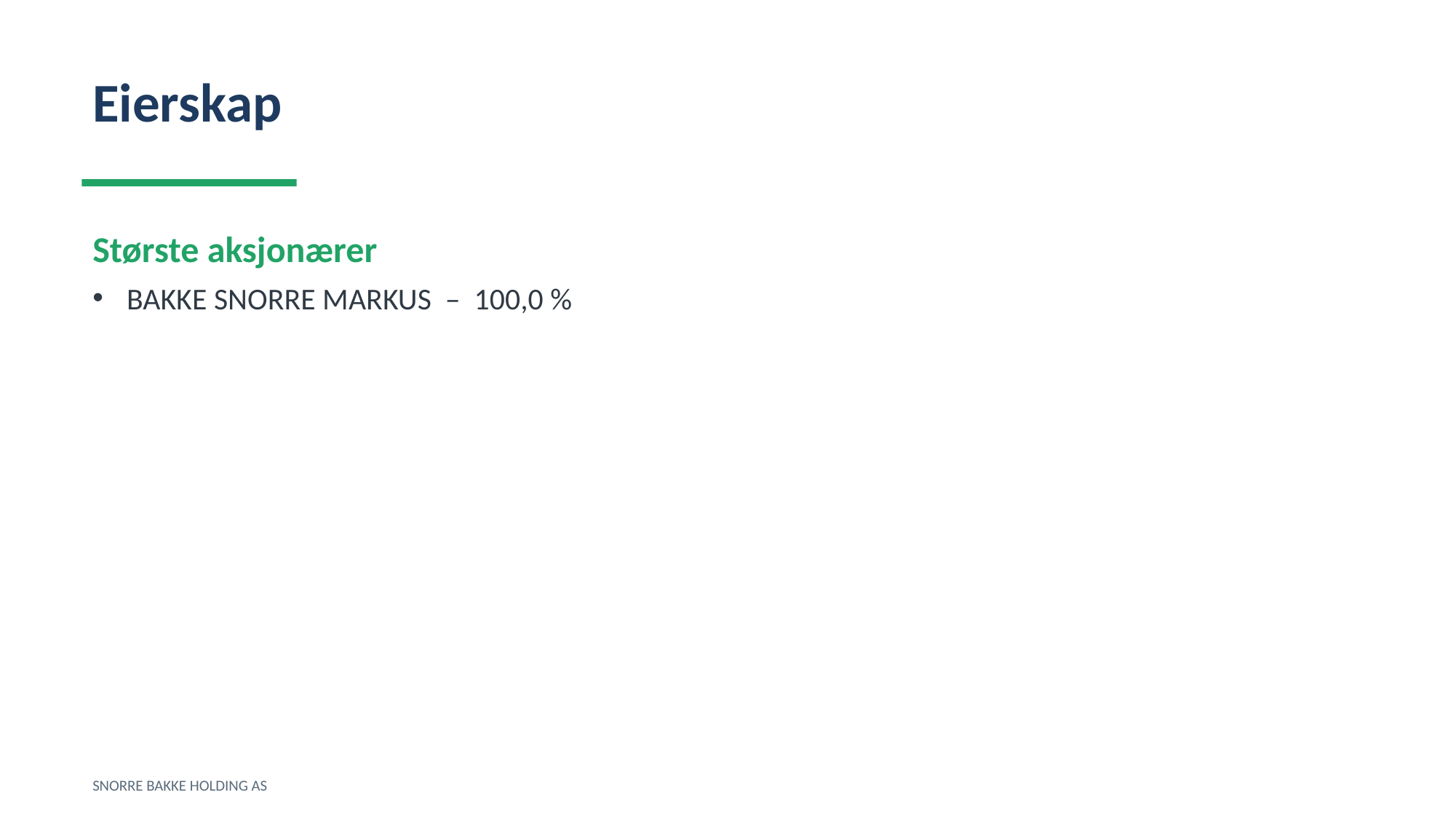

Eierskap

Største aksjonærer
BAKKE SNORRE MARKUS  –  100,0 %
SNORRE BAKKE HOLDING AS